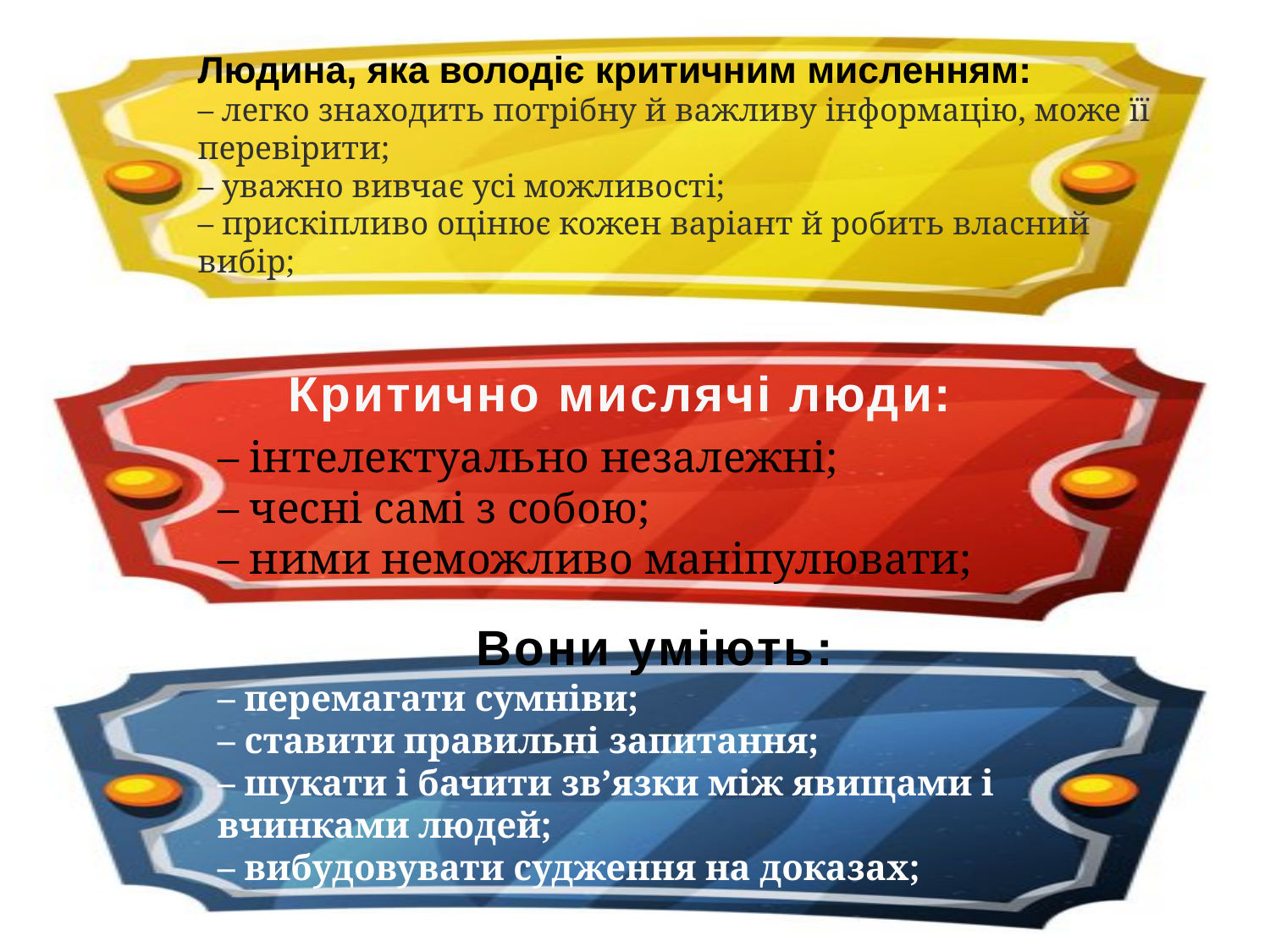

# Людина, яка володіє критичним мисленням: – легко знаходить потрібну й важливу інформацію, може її перевірити; – уважно вивчає усі можливості; – прискіпливо оцінює кожен варіант й робить власний вибір;
Критично мислячі люди:
– інтелектуально незалежні;
– чесні самі з собою;
– ними неможливо маніпулювати;
Вони уміють:
– перемагати сумніви;
– ставити правильні запитання;
– шукати і бачити зв’язки між явищами і вчинками людей;
– вибудовувати судження на доказах;